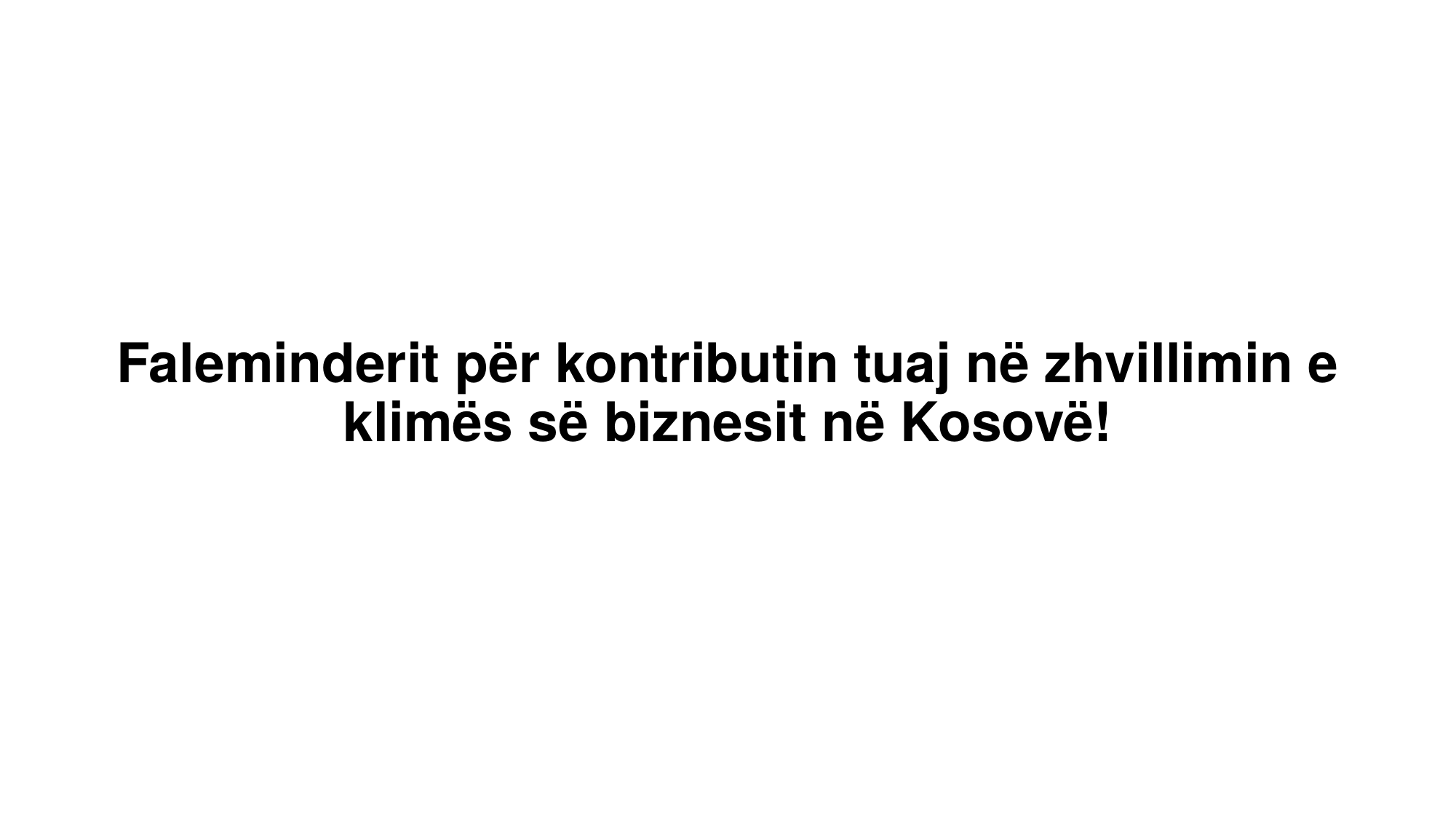

# Faleminderit për kontributin tuaj në zhvillimin e klimës së biznesit në Kosovë!